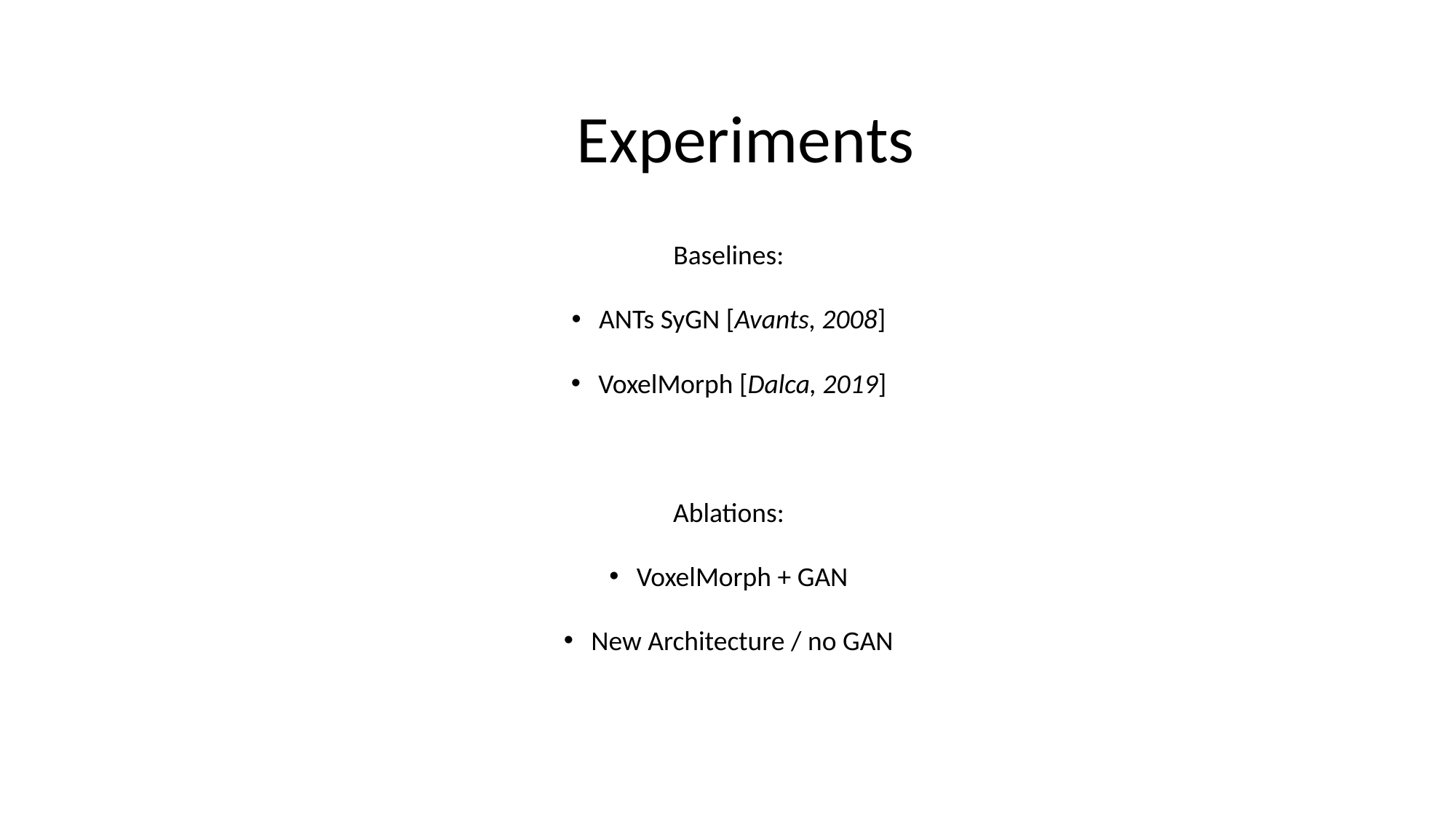

Experiments
Baselines:
ANTs SyGN [Avants, 2008]
VoxelMorph [Dalca, 2019]

Ablations:
VoxelMorph + GAN
New Architecture / no GAN